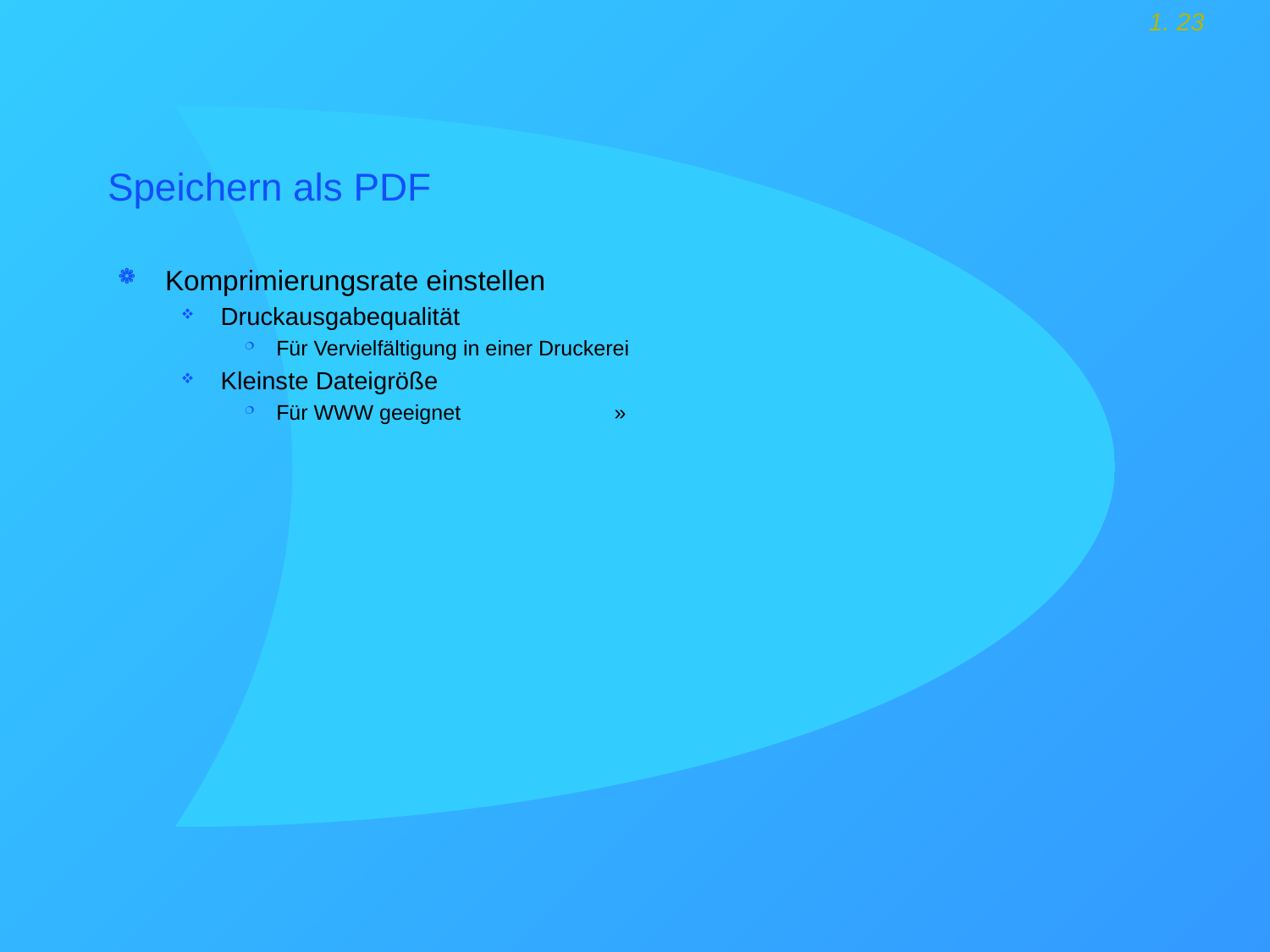

# Speichern als PDF
Komprimierungsrate einstellen
Druckausgabequalität
Für Vervielfältigung in einer Druckerei
Kleinste Dateigröße
Für WWW geeignet                          »